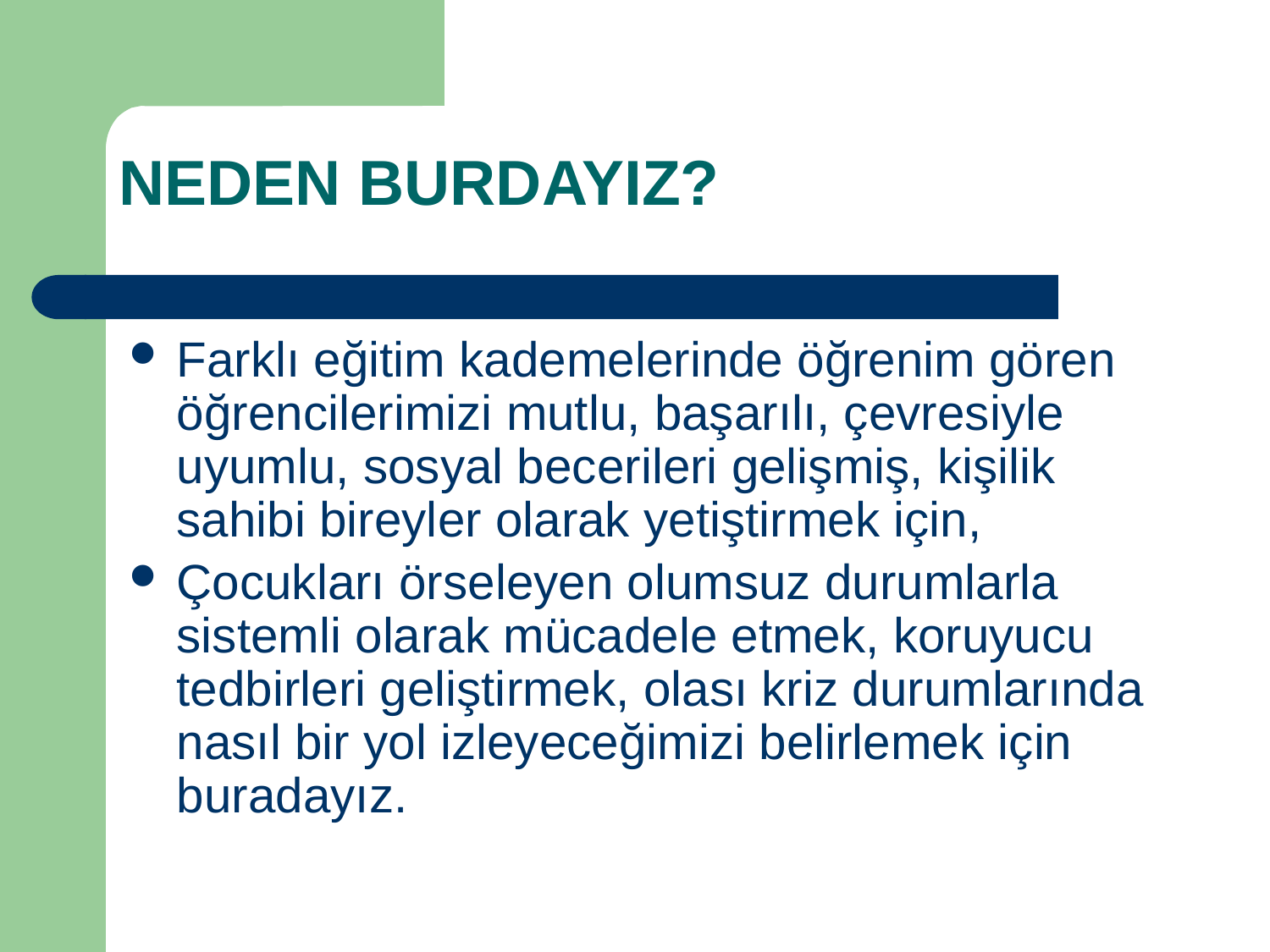

NEDEN BURDAYIZ?
Farklı eğitim kademelerinde öğrenim gören öğrencilerimizi mutlu, başarılı, çevresiyle uyumlu, sosyal becerileri gelişmiş, kişilik sahibi bireyler olarak yetiştirmek için,
Çocukları örseleyen olumsuz durumlarla sistemli olarak mücadele etmek, koruyucu tedbirleri geliştirmek, olası kriz durumlarında nasıl bir yol izleyeceğimizi belirlemek için buradayız.